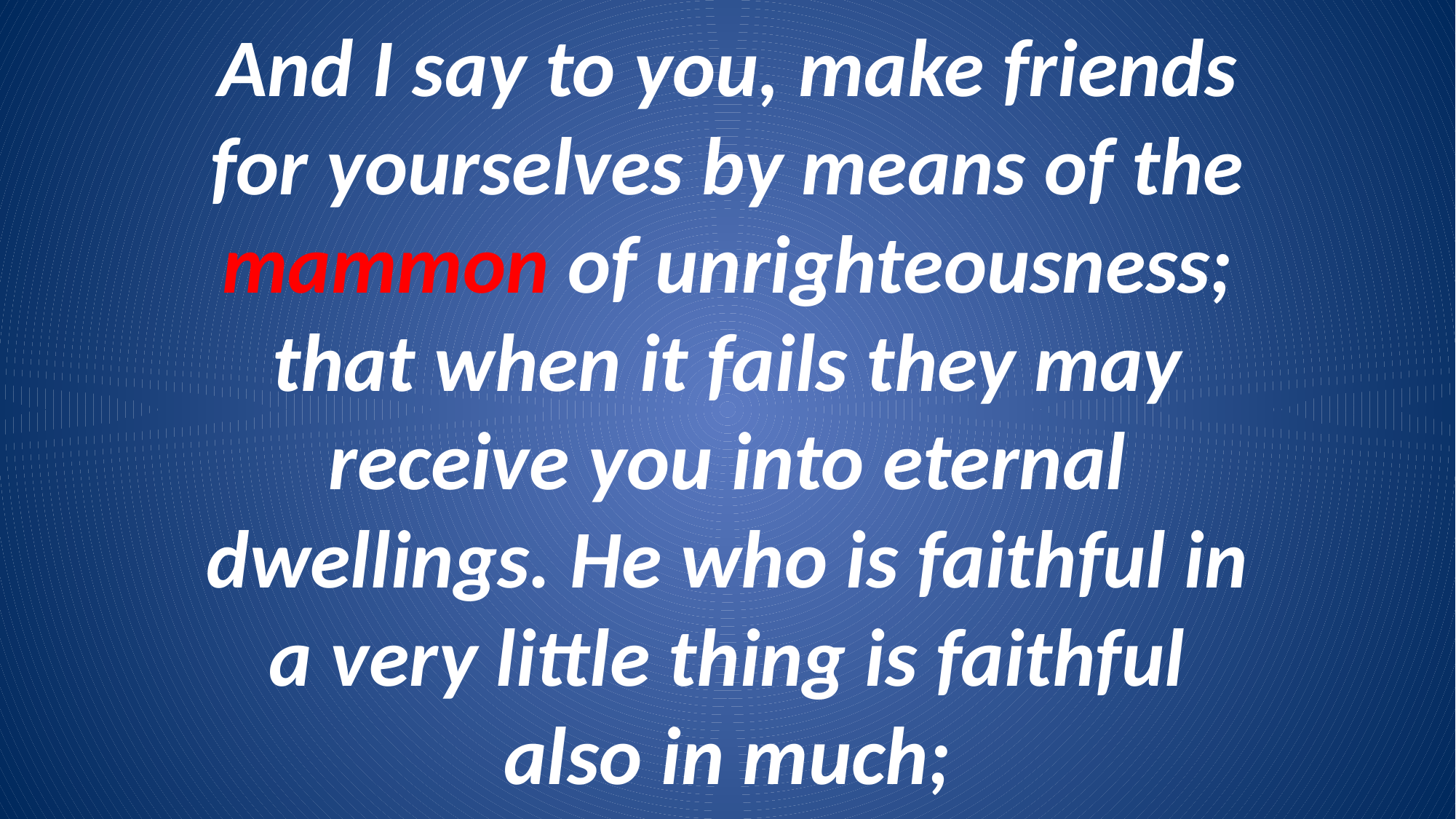

And I say to you, make friends for yourselves by means of the mammon of unrighteousness; that when it fails they may receive you into eternal dwellings. He who is faithful in a very little thing is faithful also in much;